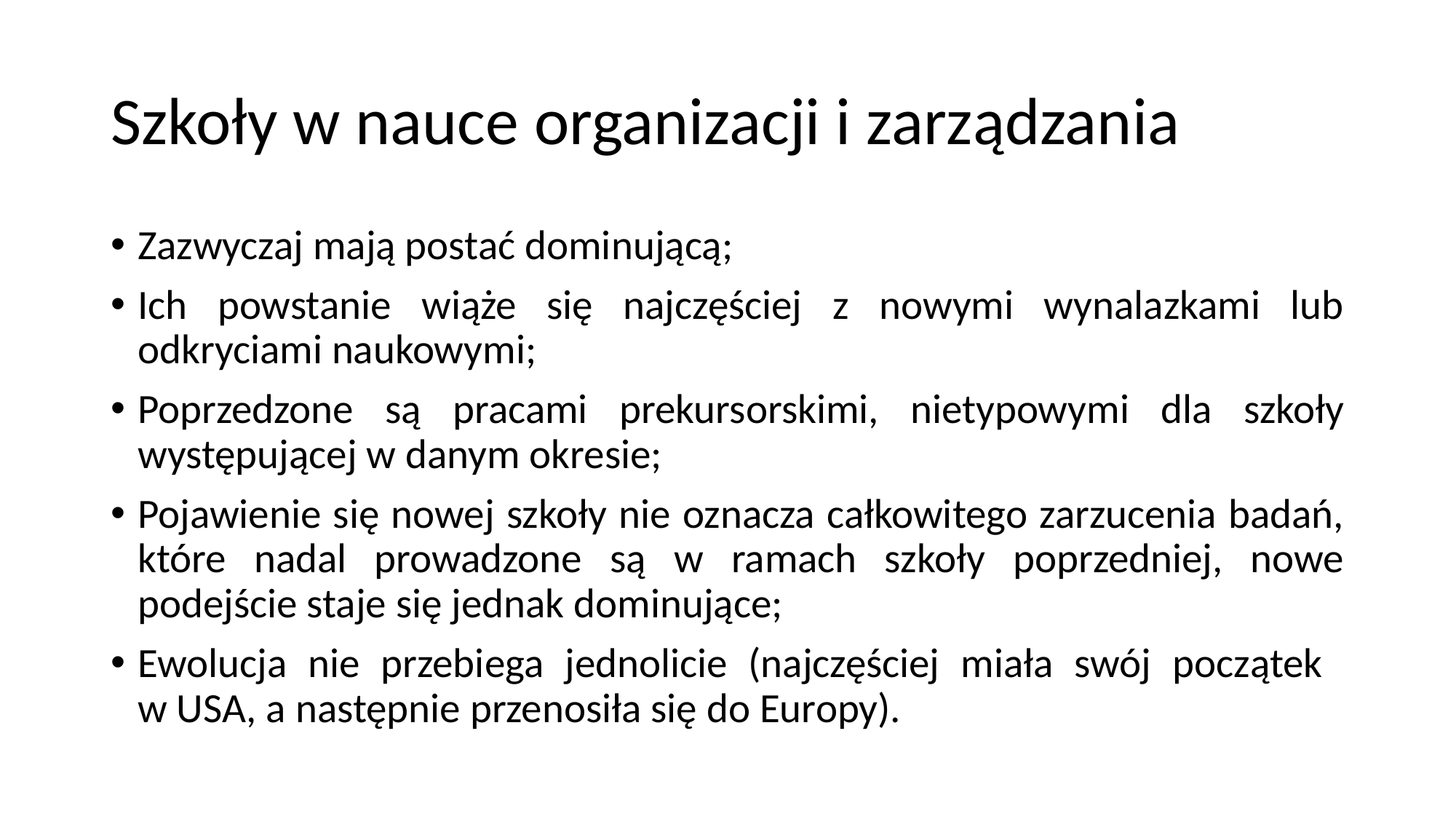

# Szkoły w nauce organizacji i zarządzania
Zazwyczaj mają postać dominującą;
Ich powstanie wiąże się najczęściej z nowymi wynalazkami lub odkryciami naukowymi;
Poprzedzone są pracami prekursorskimi, nietypowymi dla szkoły występującej w danym okresie;
Pojawienie się nowej szkoły nie oznacza całkowitego zarzucenia badań, które nadal prowadzone są w ramach szkoły poprzedniej, nowe podejście staje się jednak dominujące;
Ewolucja nie przebiega jednolicie (najczęściej miała swój początek
w USA, a następnie przenosiła się do Europy).